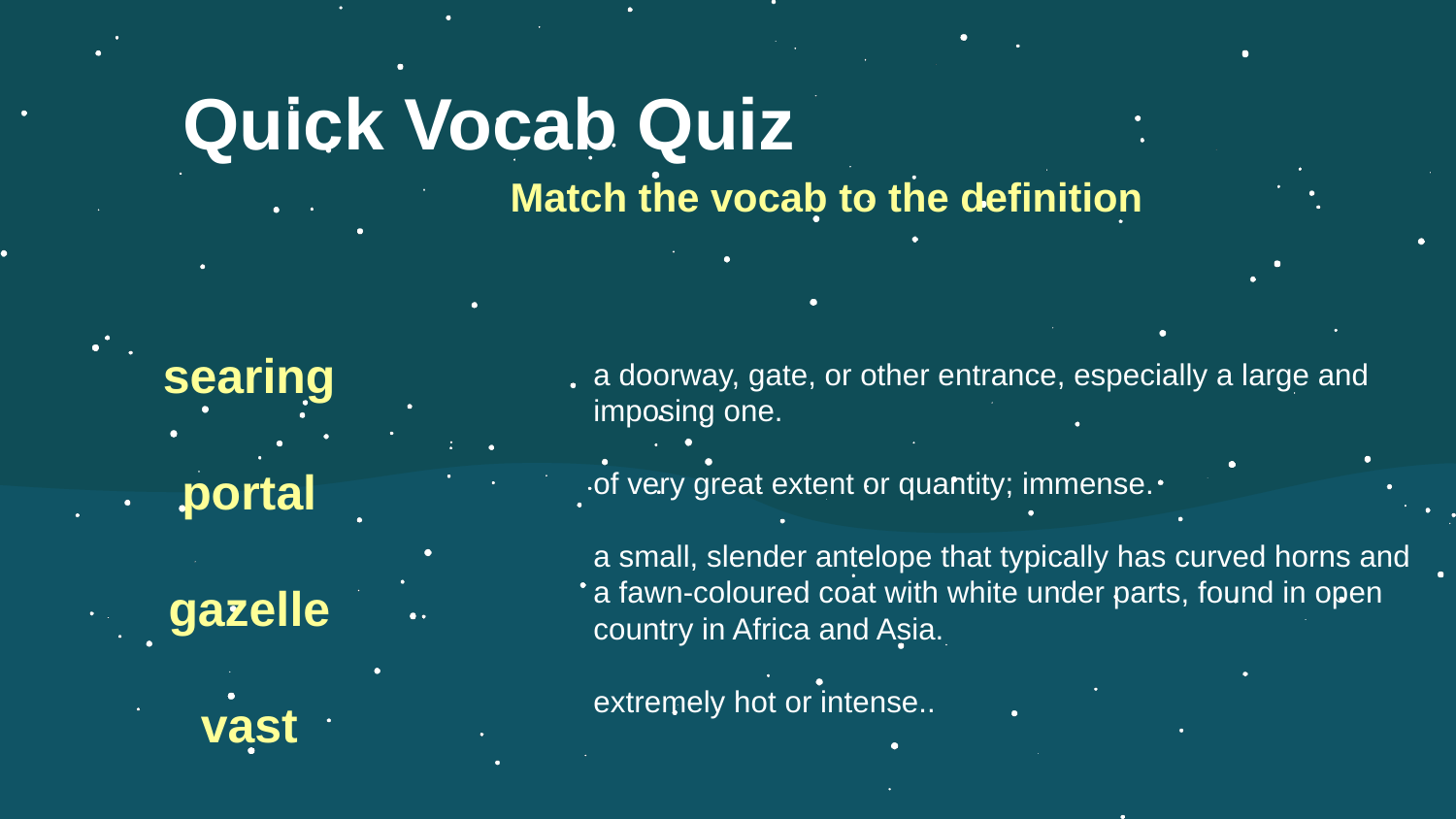

# Quick Vocab Quiz
Match the vocab to the definition
searing
portal
gazelle
vast
a doorway, gate, or other entrance, especially a large and imposing one.
of very great extent or quantity; immense.
a small, slender antelope that typically has curved horns and a fawn-coloured coat with white under parts, found in open country in Africa and Asia.
extremely hot or intense..